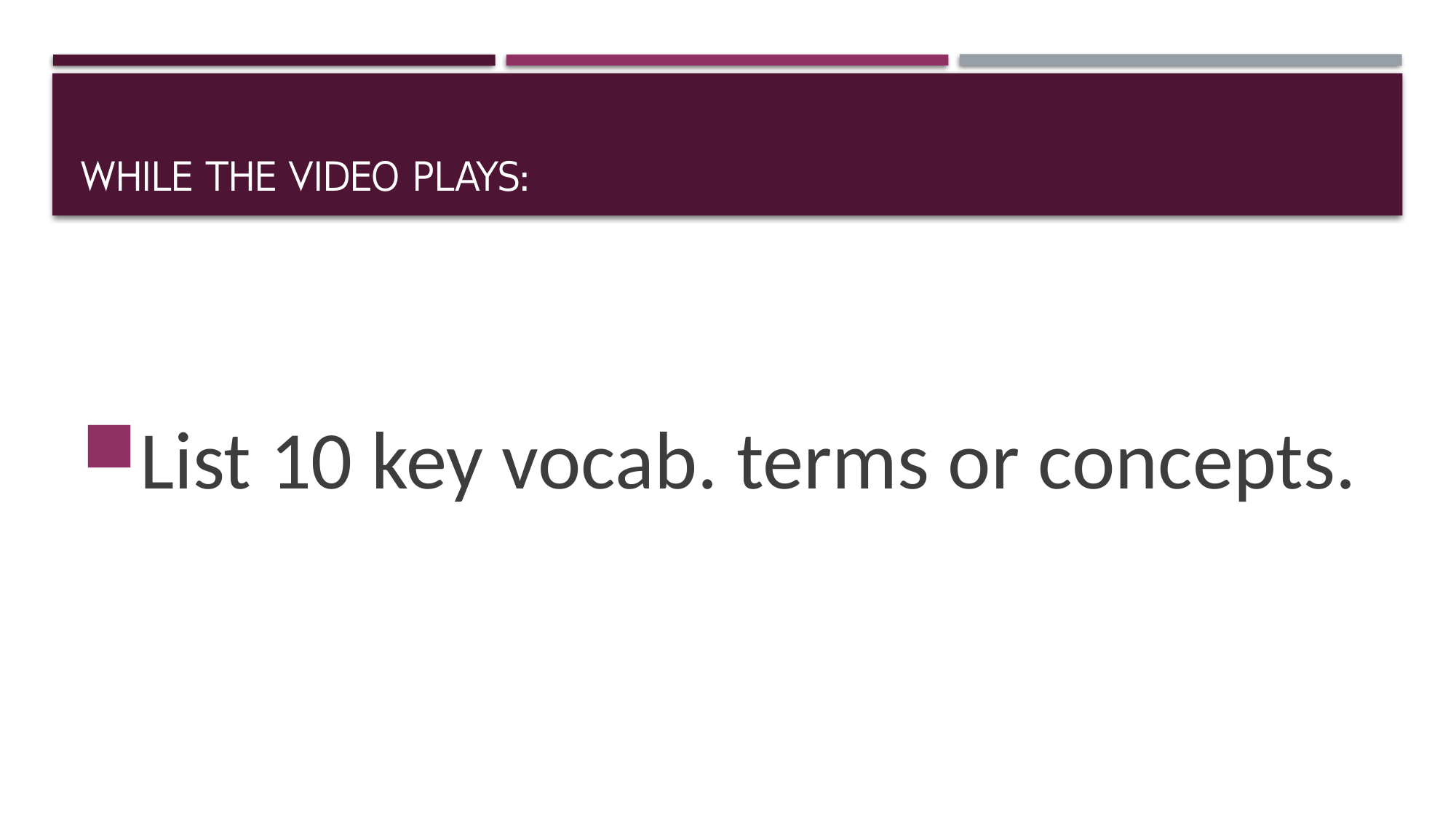

# While the video plays:
List 10 key vocab. terms or concepts.